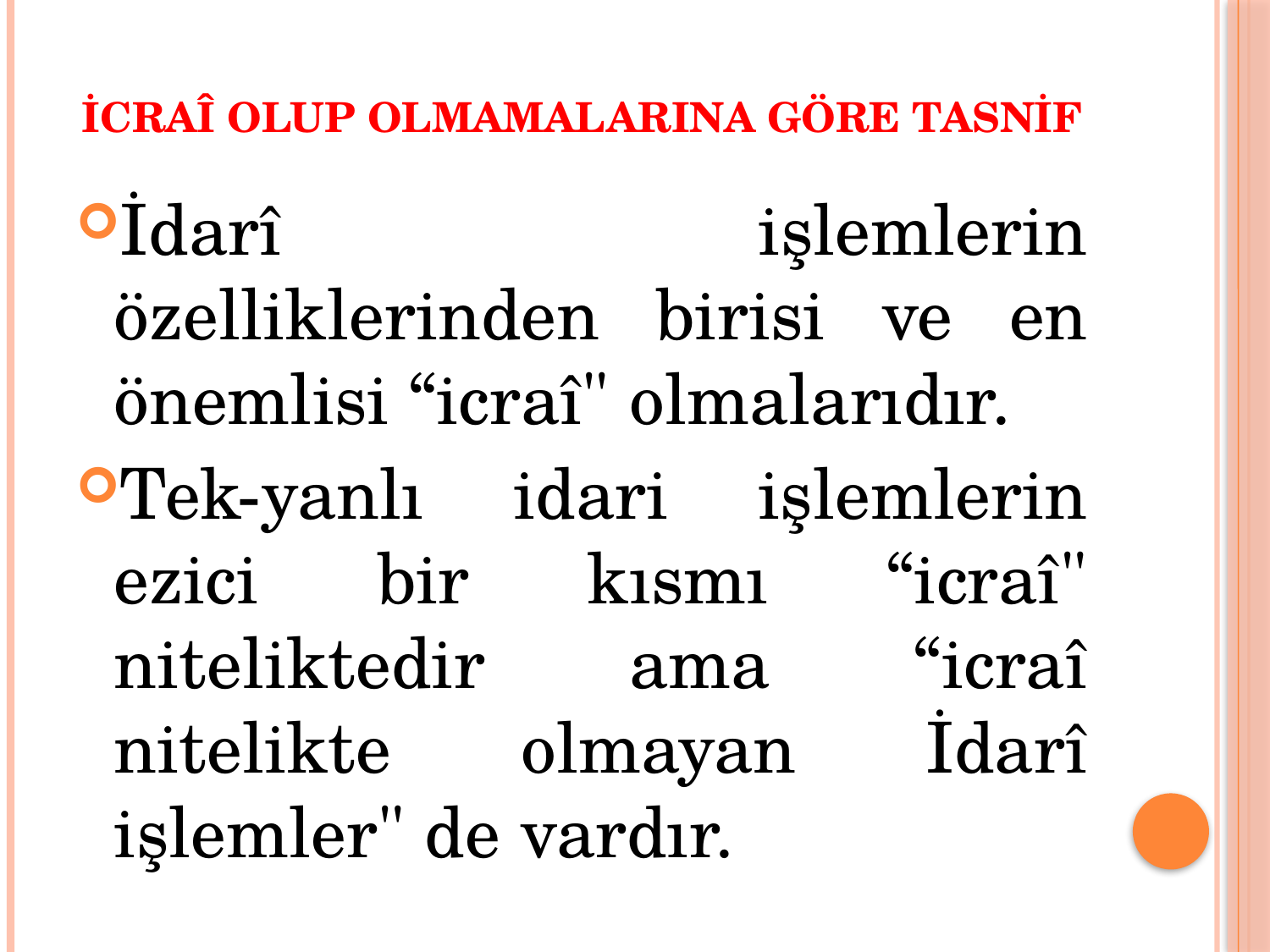

# İcraî Olup Olmamalarına Göre Tasnif
İdarî işlemlerin özelliklerinden birisi ve en önemlisi “icraî" olmalarıdır.
Tek-yanlı idari işlemlerin ezici bir kısmı “icraî" niteliktedir ama “icraî nitelikte olmayan İdarî işlemler" de vardır.